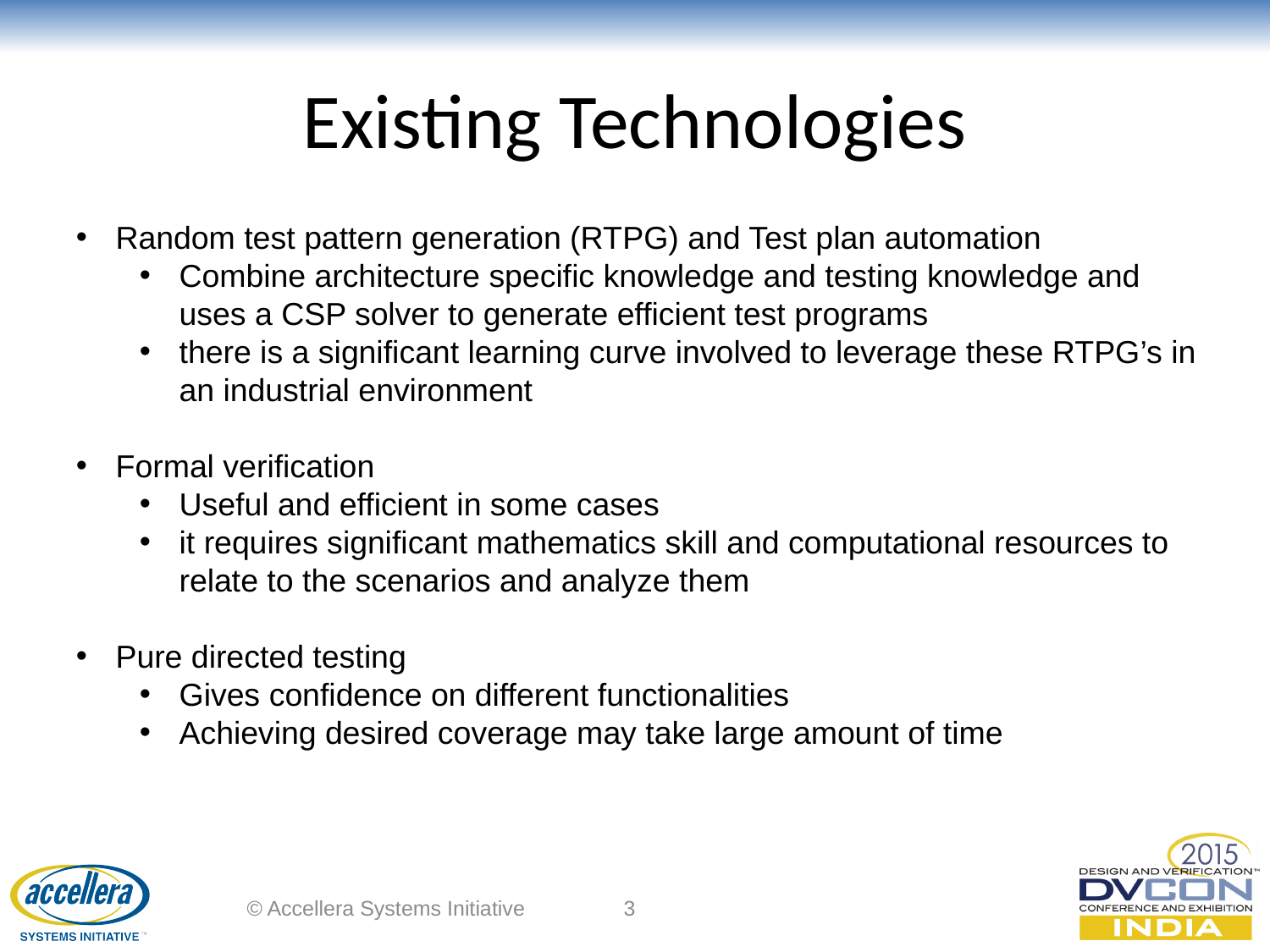

# Existing Technologies
Random test pattern generation (RTPG) and Test plan automation
Combine architecture specific knowledge and testing knowledge and uses a CSP solver to generate efficient test programs
there is a significant learning curve involved to leverage these RTPG’s in an industrial environment

Formal verification
Useful and efficient in some cases
it requires significant mathematics skill and computational resources to relate to the scenarios and analyze them

Pure directed testing
Gives confidence on different functionalities
Achieving desired coverage may take large amount of time

© Accellera Systems Initiative
3